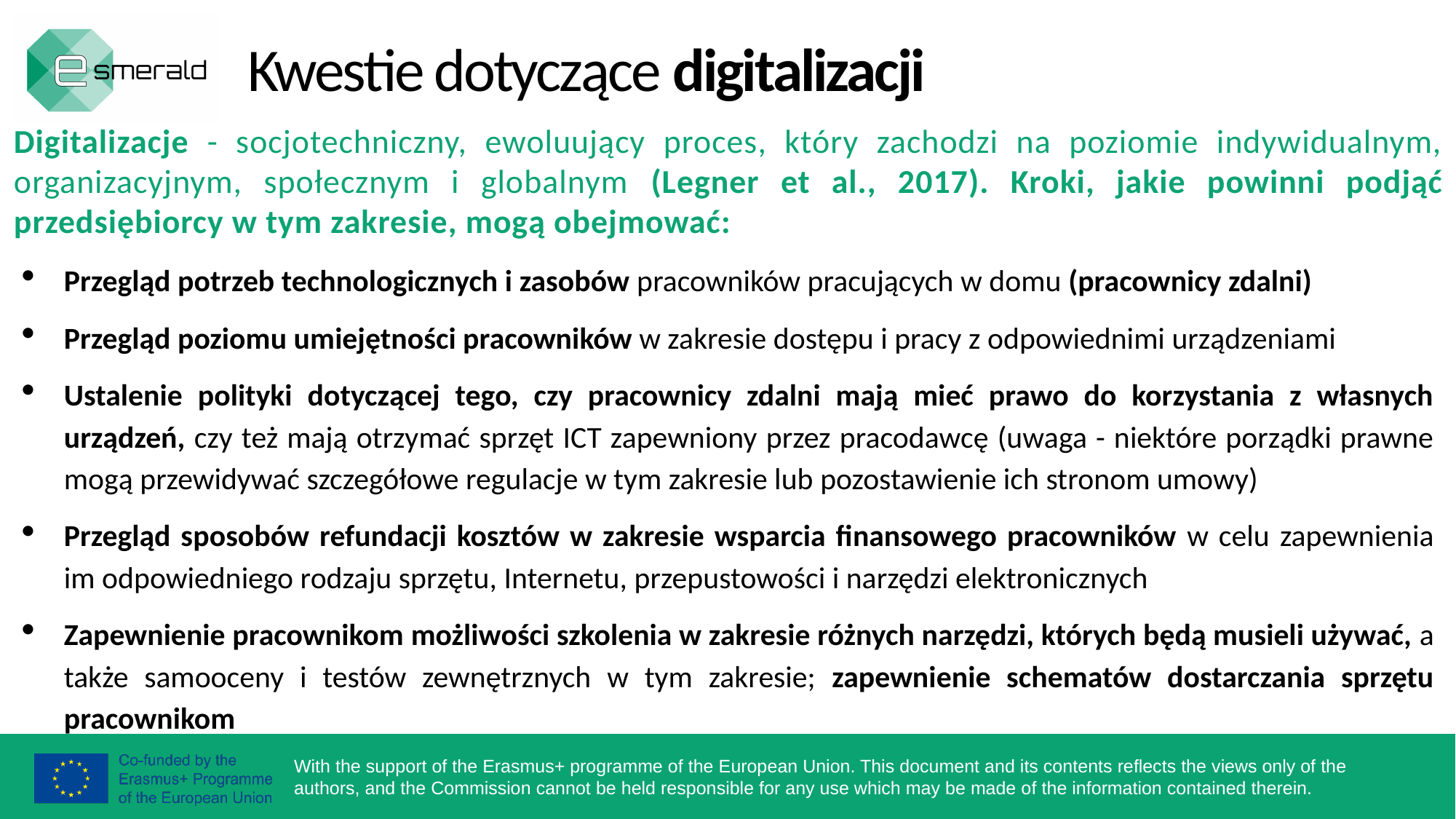

Kwestie dotyczące digitalizacji
Digitalizacje - socjotechniczny, ewoluujący proces, który zachodzi na poziomie indywidualnym, organizacyjnym, społecznym i globalnym (Legner et al., 2017). Kroki, jakie powinni podjąć przedsiębiorcy w tym zakresie, mogą obejmować:

Przegląd potrzeb technologicznych i zasobów pracowników pracujących w domu (pracownicy zdalni)
Przegląd poziomu umiejętności pracowników w zakresie dostępu i pracy z odpowiednimi urządzeniami
Ustalenie polityki dotyczącej tego, czy pracownicy zdalni mają mieć prawo do korzystania z własnych urządzeń, czy też mają otrzymać sprzęt ICT zapewniony przez pracodawcę (uwaga - niektóre porządki prawne mogą przewidywać szczegółowe regulacje w tym zakresie lub pozostawienie ich stronom umowy)
Przegląd sposobów refundacji kosztów w zakresie wsparcia finansowego pracowników w celu zapewnienia im odpowiedniego rodzaju sprzętu, Internetu, przepustowości i narzędzi elektronicznych
Zapewnienie pracownikom możliwości szkolenia w zakresie różnych narzędzi, których będą musieli używać, a także samooceny i testów zewnętrznych w tym zakresie; zapewnienie schematów dostarczania sprzętu pracownikom